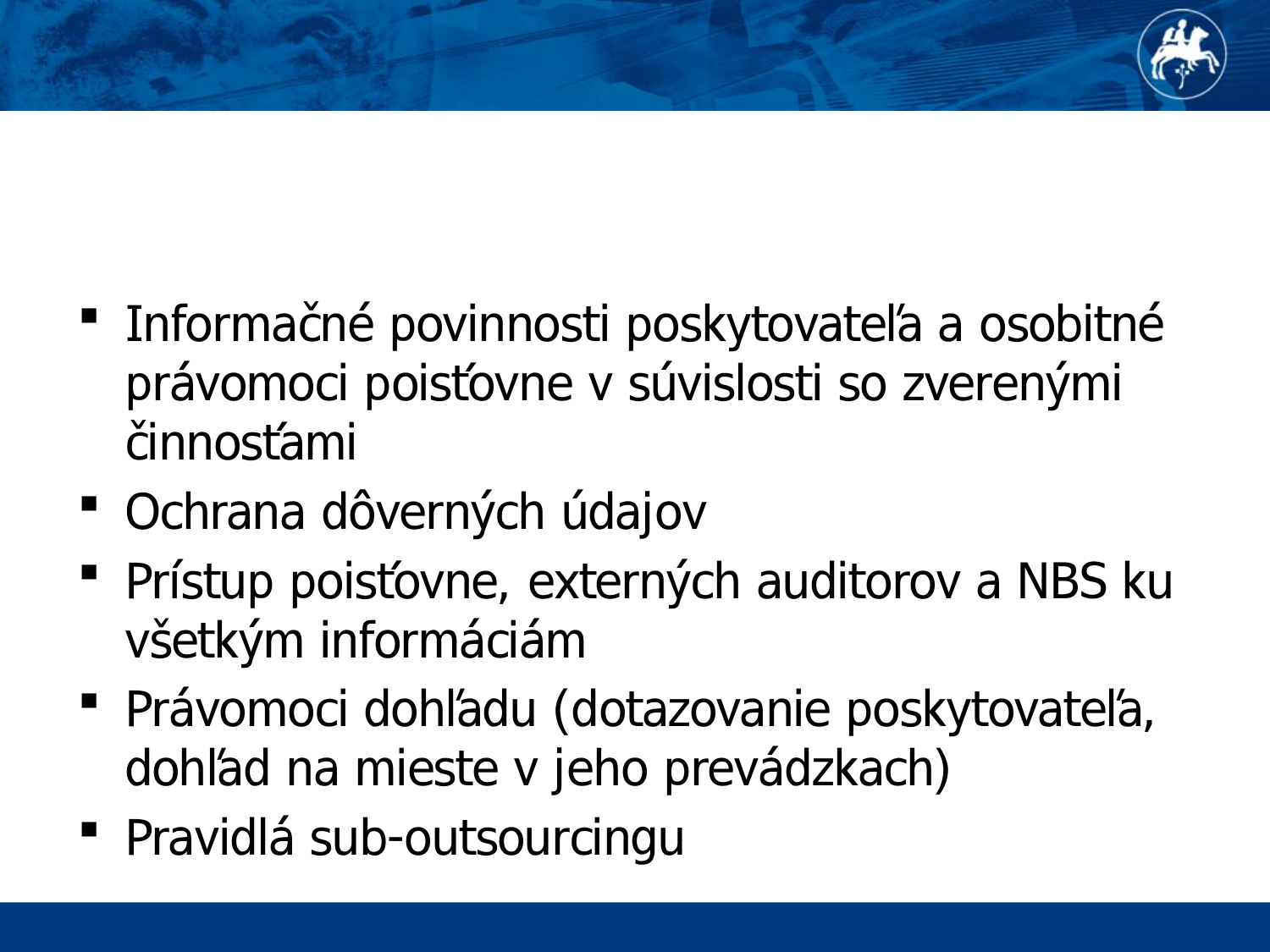

#
Informačné povinnosti poskytovateľa a osobitné právomoci poisťovne v súvislosti so zverenými činnosťami
Ochrana dôverných údajov
Prístup poisťovne, externých auditorov a NBS ku všetkým informáciám
Právomoci dohľadu (dotazovanie poskytovateľa, dohľad na mieste v jeho prevádzkach)
Pravidlá sub-outsourcingu